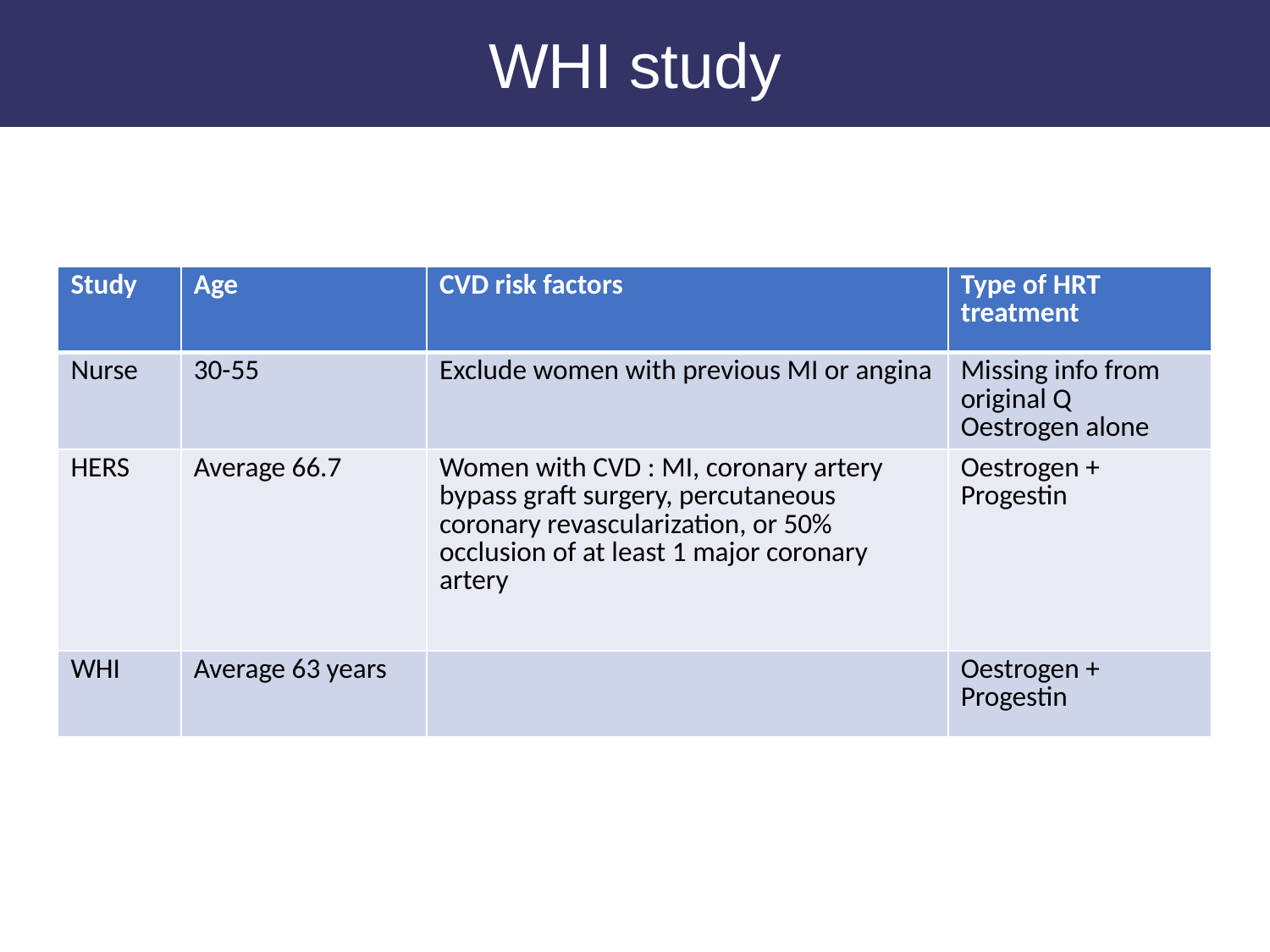

WHI study
| Study | Age | CVD risk factors | Type of HRT treatment |
| --- | --- | --- | --- |
| Nurse | 30-55 | Exclude women with previous MI or angina | Missing info from original Q Oestrogen alone |
| HERS | Average 66.7 | Women with CVD : MI, coronary artery bypass graft surgery, percutaneous coronary revascularization, or 50% occlusion of at least 1 major coronary artery | Oestrogen + Progestin |
| WHI | Average 63 years |  | Oestrogen + Progestin |